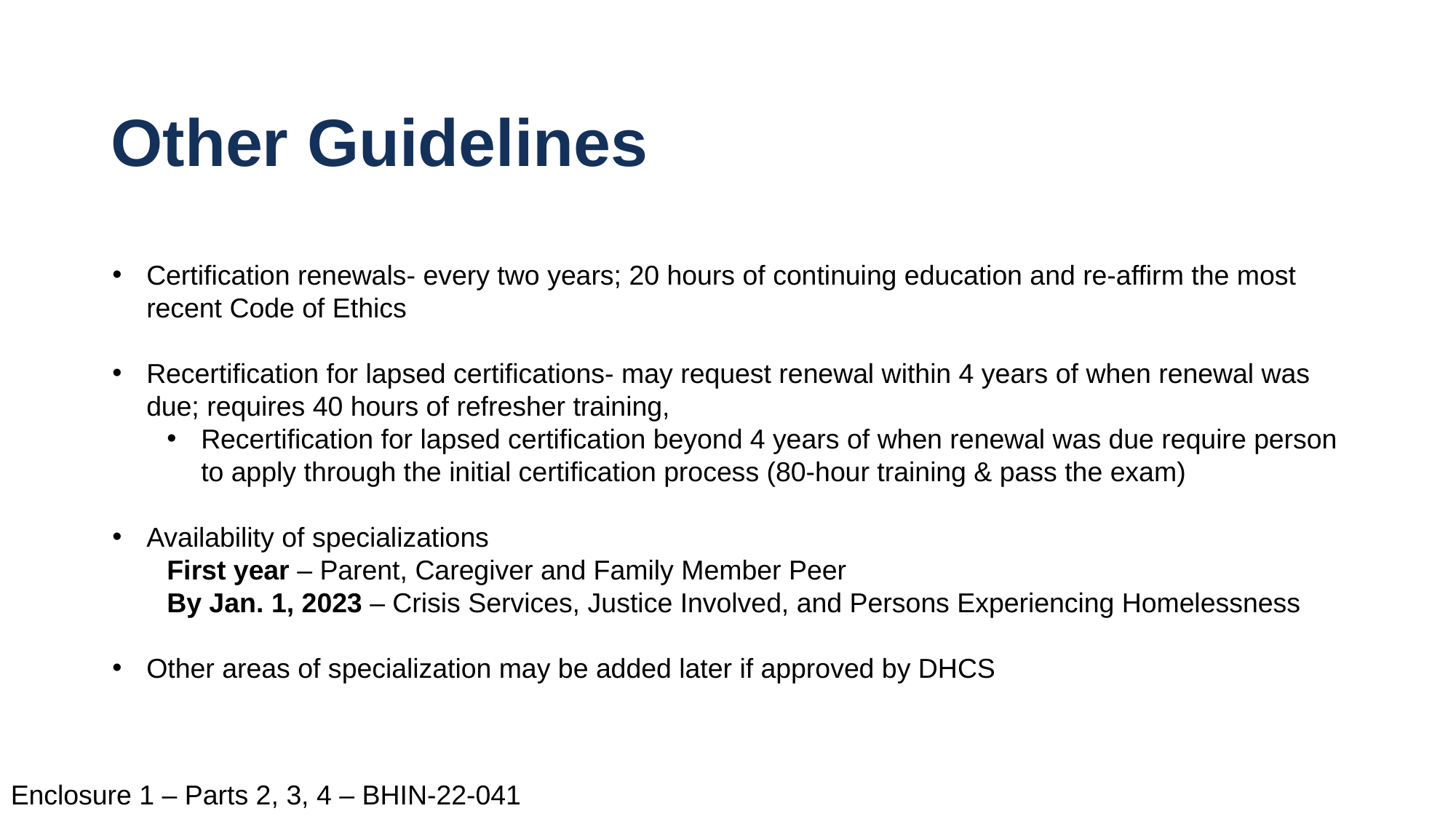

# Other Guidelines
Certification renewals- every two years; 20 hours of continuing education and re-affirm the most recent Code of Ethics

Recertification for lapsed certifications- may request renewal within 4 years of when renewal was due; requires 40 hours of refresher training,
Recertification for lapsed certification beyond 4 years of when renewal was due require person to apply through the initial certification process (80-hour training & pass the exam)

Availability of specializations
First year – Parent, Caregiver and Family Member Peer
By Jan. 1, 2023 – Crisis Services, Justice Involved, and Persons Experiencing Homelessness

Other areas of specialization may be added later if approved by DHCS
Enclosure 1 – Parts 2, 3, 4 – BHIN-22-041